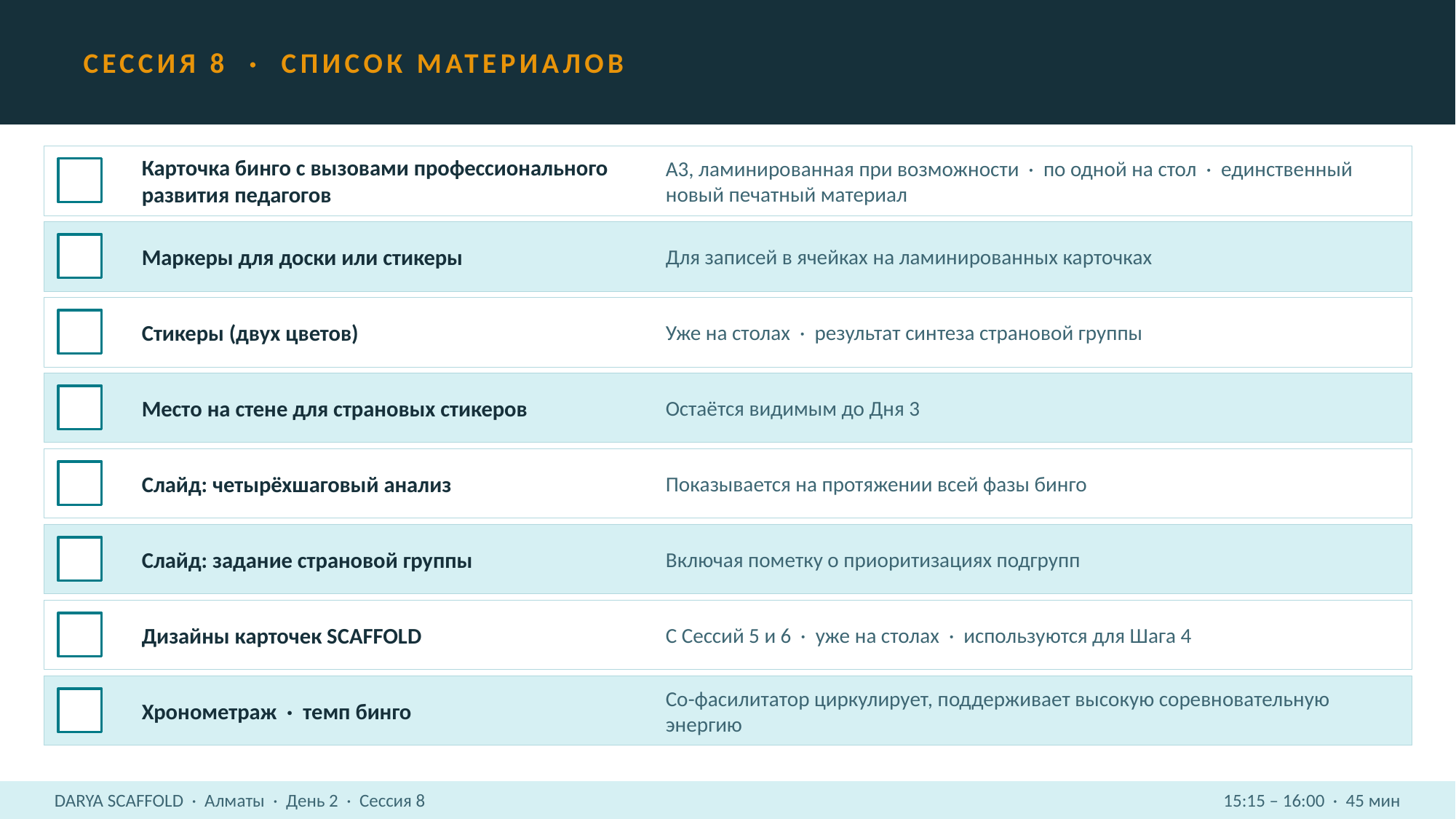

СЕССИЯ 8  ·  СПИСОК МАТЕРИАЛОВ

Карточка бинго с вызовами профессионального развития педагогов
А3, ламинированная при возможности  ·  по одной на стол  ·  единственный новый печатный материал

Маркеры для доски или стикеры
Для записей в ячейках на ламинированных карточках

Стикеры (двух цветов)
Уже на столах  ·  результат синтеза страновой группы

Место на стене для страновых стикеров
Остаётся видимым до Дня 3

Слайд: четырёхшаговый анализ
Показывается на протяжении всей фазы бинго

Слайд: задание страновой группы
Включая пометку о приоритизациях подгрупп

Дизайны карточек SCAFFOLD
С Сессий 5 и 6  ·  уже на столах  ·  используются для Шага 4

Хронометраж  ·  темп бинго
Со-фасилитатор циркулирует, поддерживает высокую соревновательную энергию

DARYA SCAFFOLD  ·  Алматы  ·  День 2  ·  Сессия 8
15:15 – 16:00  ·  45 мин